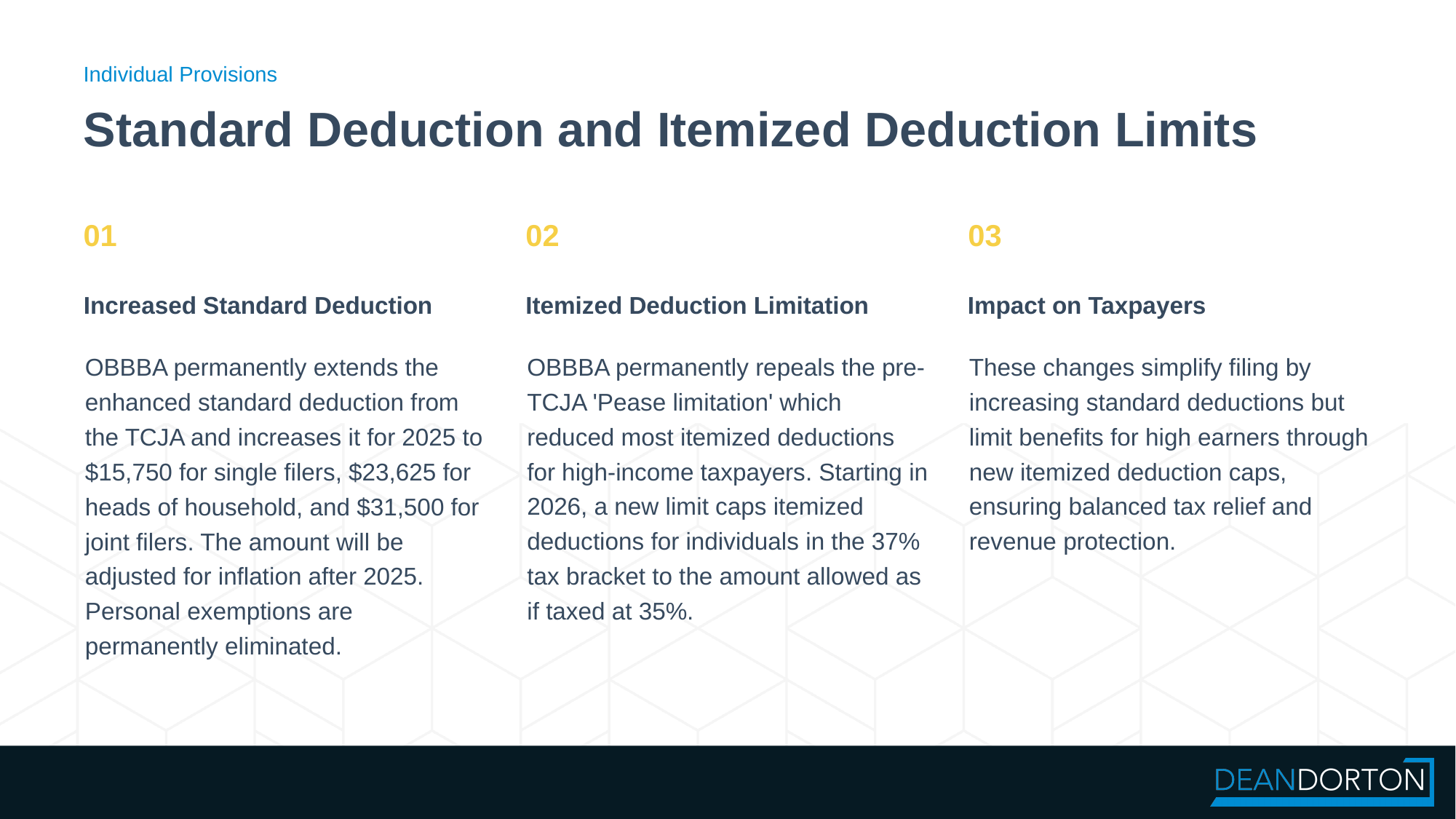

Individual Provisions
# Standard Deduction and Itemized Deduction Limits
01
02
03
Increased Standard Deduction
Itemized Deduction Limitation
Impact on Taxpayers
OBBBA permanently extends the enhanced standard deduction from the TCJA and increases it for 2025 to $15,750 for single filers, $23,625 for heads of household, and $31,500 for joint filers. The amount will be adjusted for inflation after 2025. Personal exemptions are permanently eliminated.
OBBBA permanently repeals the pre-TCJA 'Pease limitation' which reduced most itemized deductions for high-income taxpayers. Starting in 2026, a new limit caps itemized deductions for individuals in the 37% tax bracket to the amount allowed as if taxed at 35%.
These changes simplify filing by increasing standard deductions but limit benefits for high earners through new itemized deduction caps, ensuring balanced tax relief and revenue protection.